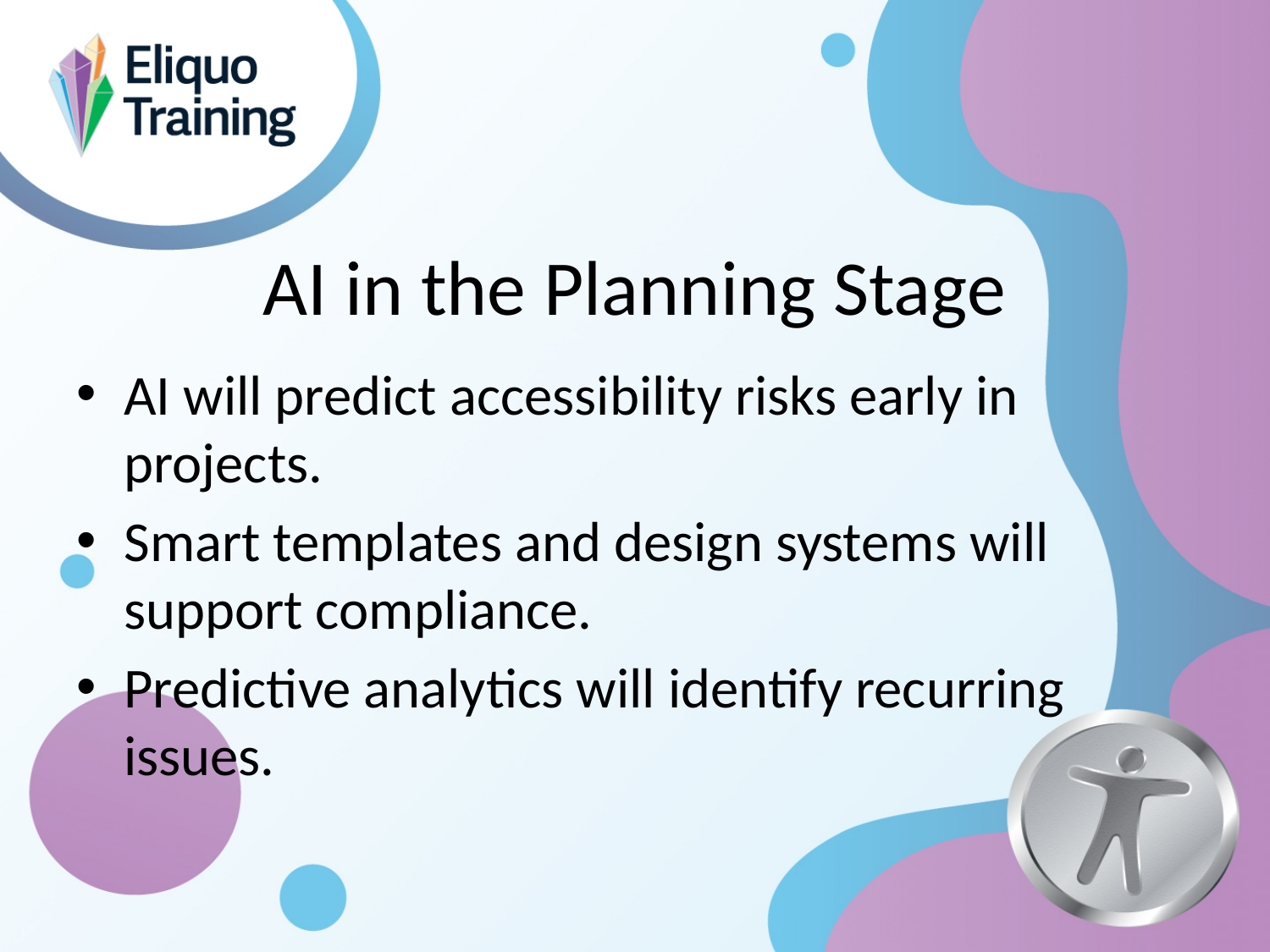

# AI in the Planning Stage
AI will predict accessibility risks early in projects.
Smart templates and design systems will support compliance.
Predictive analytics will identify recurring issues.